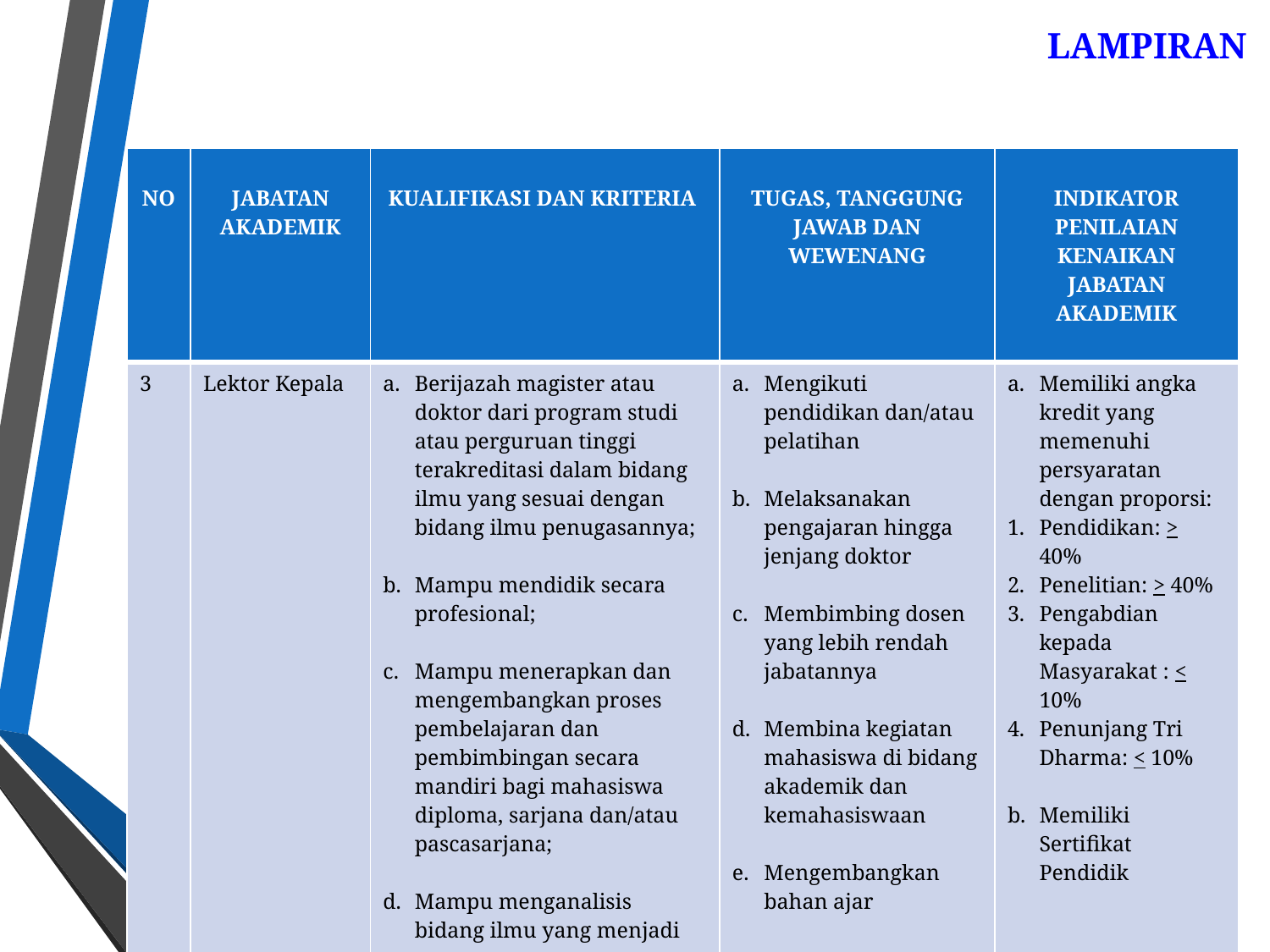

LAMPIRAN
| NO | JABATAN AKADEMIK | KUALIFIKASI DAN KRITERIA | TUGAS, TANGGUNG JAWAB DAN WEWENANG | INDIKATOR PENILAIAN KENAIKAN JABATAN AKADEMIK |
| --- | --- | --- | --- | --- |
| 3 | Lektor Kepala | Berijazah magister atau doktor dari program studi atau perguruan tinggi terakreditasi dalam bidang ilmu yang sesuai dengan bidang ilmu penugasannya; Mampu mendidik secara profesional; Mampu menerapkan dan mengembangkan proses pembelajaran dan pembimbingan secara mandiri bagi mahasiswa diploma, sarjana dan/atau pascasarjana; Mampu menganalisis bidang ilmu yang menjadi penugasannya; | Mengikuti pendidikan dan/atau pelatihan Melaksanakan pengajaran hingga jenjang doktor Membimbing dosen yang lebih rendah jabatannya Membina kegiatan mahasiswa di bidang akademik dan kemahasiswaan Mengembangkan bahan ajar | Memiliki angka kredit yang memenuhi persyaratan dengan proporsi: Pendidikan: > 40% Penelitian: > 40% Pengabdian kepada Masyarakat : < 10% Penunjang Tri Dharma: < 10% Memiliki Sertifikat Pendidik |
40